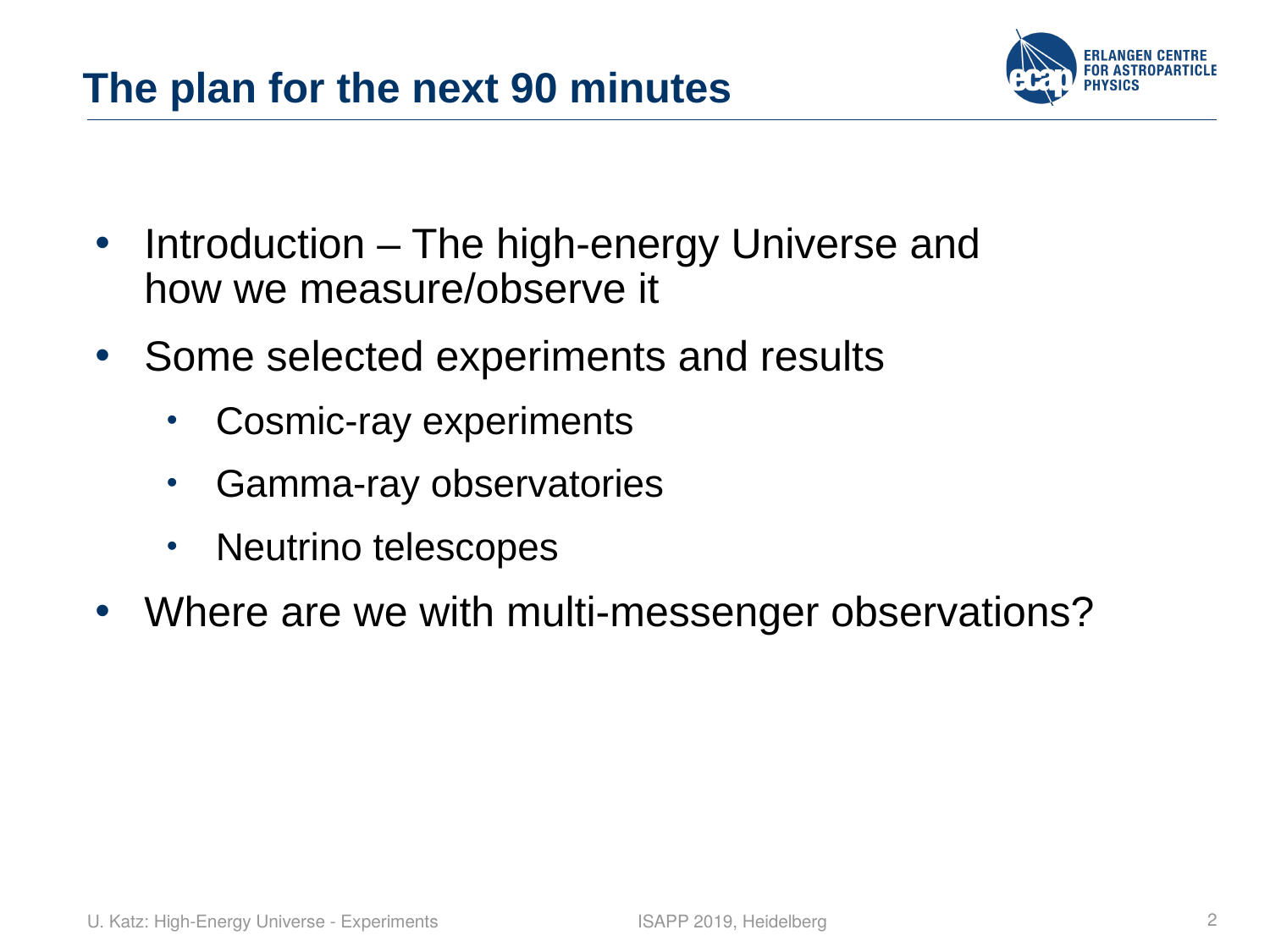

The plan for the next 90 minutes
Introduction – The high-energy Universe and
how we measure/observe it
Some selected experiments and results
Cosmic-ray experiments
Gamma-ray observatories
Neutrino telescopes
Where are we with multi-messenger observations?
U. Katz: High-Energy Universe - Experiments                                         ISAPP 2019, Heidelberg
2